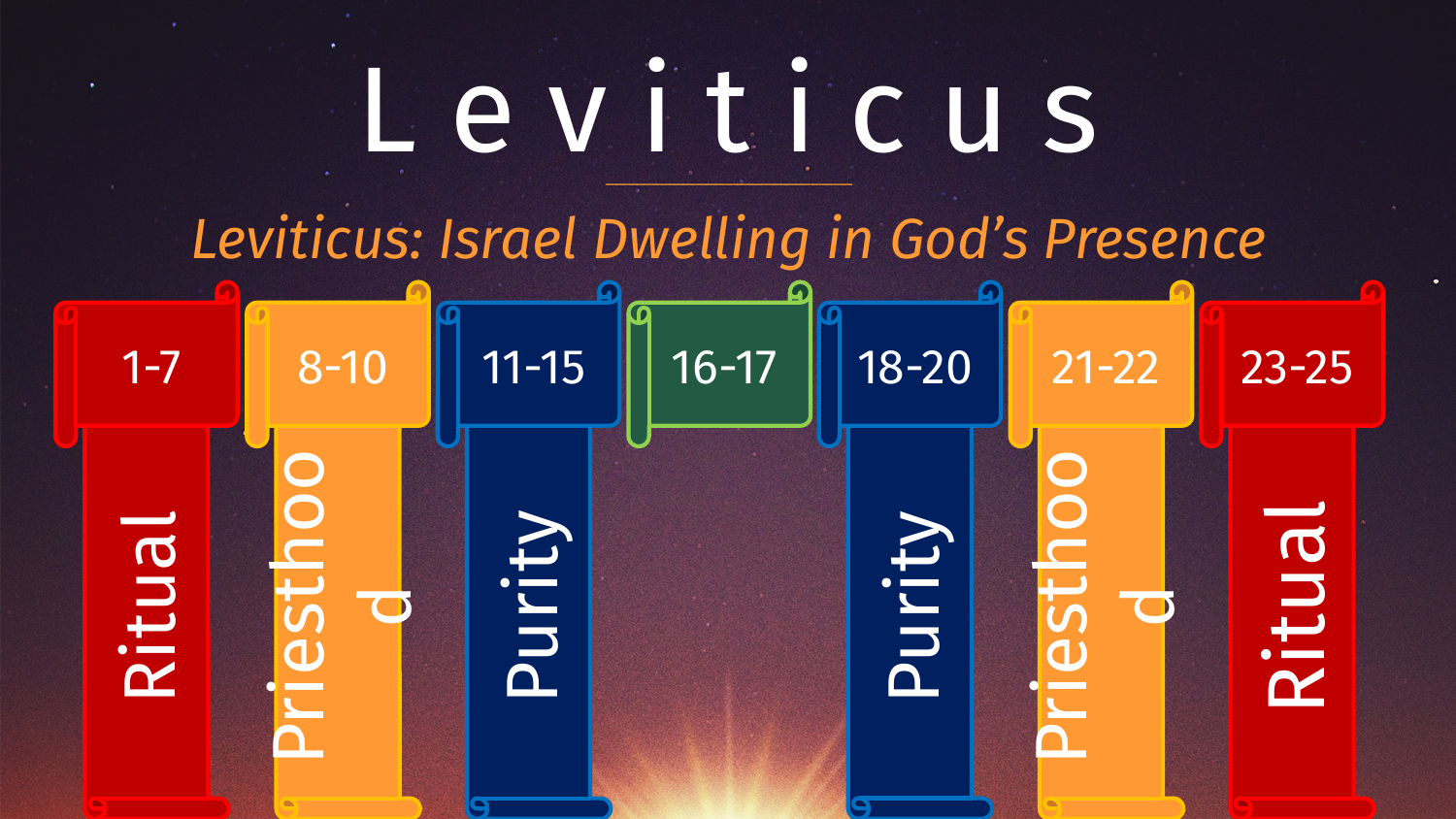

# L e v i t i c u s
Leviticus: Israel Dwelling in God’s Presence
1-7
8-10
11-15
16-17
18-20
21-22
23-25
Purity
Ritual
Priesthood
Purity
Priesthood
Ritual